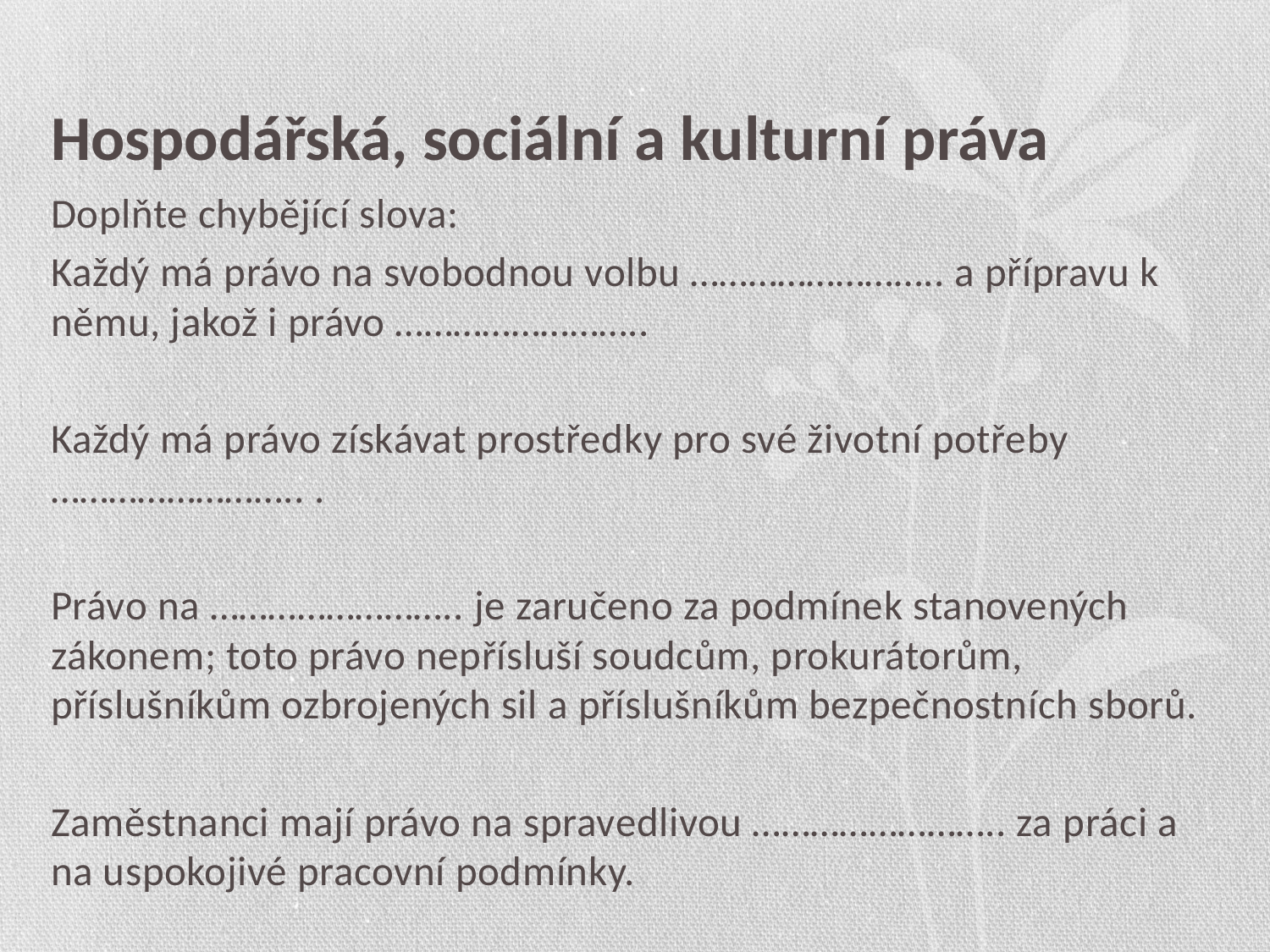

# Hospodářská, sociální a kulturní práva
Doplňte chybějící slova:
Každý má právo na svobodnou volbu …………………….. a přípravu k němu, jakož i právo ……………………..

Každý má právo získávat prostředky pro své životní potřeby …………………….. .

Právo na …………………….. je zaručeno za podmínek stanovených zákonem; toto právo nepřísluší soudcům, prokurátorům, příslušníkům ozbrojených sil a příslušníkům bezpečnostních sborů.

Zaměstnanci mají právo na spravedlivou …………………….. za práci a na uspokojivé pracovní podmínky.